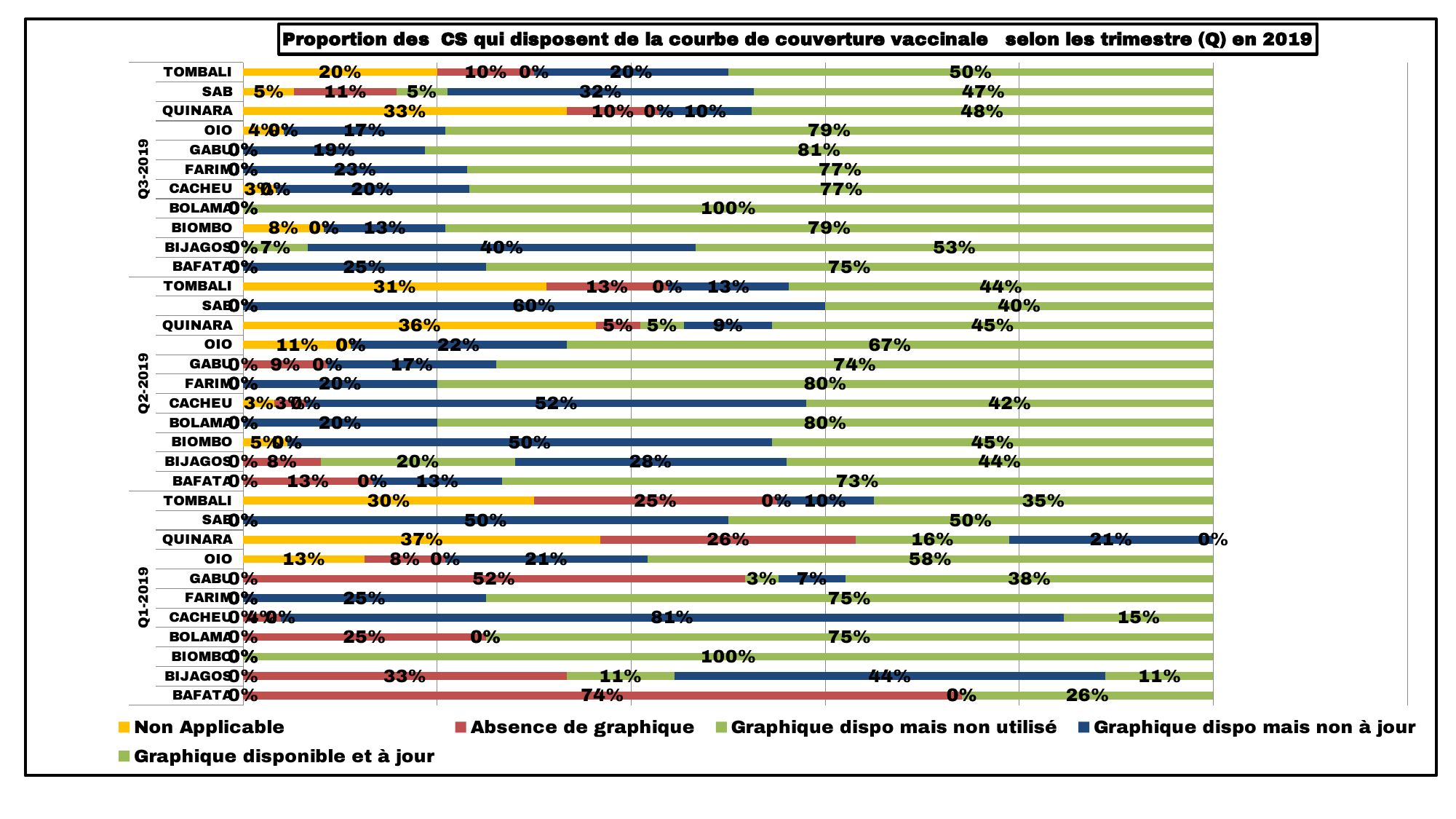

### Chart: Proportion des  CS qui disposent de la courbe de couverture vaccinale   selon les trimestre (Q) en 2019

| Category | Non Applicable | Absence de graphique | Graphique dispo mais non utilisé | Graphique dispo mais non à jour | Graphique disponible et à jour |
|---|---|---|---|---|---|
| BAFATA | 0.0 | 0.7407407407407407 | 0.0 | 0.0 | 0.25925925925925924 |
| BIJAGOS | 0.0 | 0.3333333333333333 | 0.1111111111111111 | 0.4444444444444444 | 0.1111111111111111 |
| BIOMBO | 0.0 | 0.0 | 0.0 | 0.0 | 1.0 |
| BOLAMA | 0.0 | 0.25 | 0.0 | 0.0 | 0.75 |
| CACHEU | 0.0 | 0.038461538461538464 | 0.0 | 0.8076923076923077 | 0.15384615384615385 |
| FARIM | 0.0 | 0.0 | 0.0 | 0.25 | 0.75 |
| GABU | 0.0 | 0.5172413793103449 | 0.034482758620689655 | 0.06896551724137931 | 0.3793103448275862 |
| OIO | 0.125 | 0.08333333333333333 | 0.0 | 0.20833333333333334 | 0.5833333333333334 |
| QUINARA | 0.3684210526315789 | 0.2631578947368421 | 0.15789473684210525 | 0.21052631578947367 | 0.0 |
| SAB | 0.0 | 0.0 | 0.0 | 0.5 | 0.5 |
| TOMBALI | 0.3 | 0.25 | 0.0 | 0.1 | 0.35 |
| BAFATA | 0.0 | 0.13333333333333333 | 0.0 | 0.13333333333333333 | 0.7333333333333333 |
| BIJAGOS | 0.0 | 0.08 | 0.2 | 0.28 | 0.44 |
| BIOMBO | 0.045454545454545456 | 0.0 | 0.0 | 0.5 | 0.45454545454545453 |
| BOLAMA | 0.0 | 0.0 | 0.0 | 0.2 | 0.8 |
| CACHEU | 0.03225806451612903 | 0.03225806451612903 | 0.0 | 0.5161290322580645 | 0.41935483870967744 |
| FARIM | 0.0 | 0.0 | 0.0 | 0.2 | 0.8 |
| GABU | 0.0 | 0.08695652173913043 | 0.0 | 0.17391304347826086 | 0.7391304347826086 |
| OIO | 0.1111111111111111 | 0.0 | 0.0 | 0.2222222222222222 | 0.6666666666666666 |
| QUINARA | 0.36363636363636365 | 0.045454545454545456 | 0.045454545454545456 | 0.09090909090909091 | 0.45454545454545453 |
| SAB | 0.0 | 0.0 | 0.0 | 0.6 | 0.4 |
| TOMBALI | 0.3125 | 0.125 | 0.0 | 0.125 | 0.4375 |
| BAFATA | 0.0 | 0.0 | 0.0 | 0.25 | 0.75 |
| BIJAGOS | 0.0 | 0.0 | 0.06666666666666667 | 0.4 | 0.5333333333333333 |
| BIOMBO | 0.08333333333333333 | 0.0 | 0.0 | 0.125 | 0.7916666666666666 |
| BOLAMA | 0.0 | 0.0 | 0.0 | 0.0 | 1.0 |
| CACHEU | 0.03333333333333333 | 0.0 | 0.0 | 0.2 | 0.7666666666666667 |
| FARIM | 0.0 | 0.0 | 0.0 | 0.23076923076923078 | 0.7692307692307693 |
| GABU | 0.0 | 0.0 | 0.0 | 0.1875 | 0.8125 |
| OIO | 0.041666666666666664 | 0.0 | 0.0 | 0.16666666666666666 | 0.7916666666666666 |
| QUINARA | 0.3333333333333333 | 0.09523809523809523 | 0.0 | 0.09523809523809523 | 0.47619047619047616 |
| SAB | 0.05263157894736842 | 0.10526315789473684 | 0.05263157894736842 | 0.3157894736842105 | 0.47368421052631576 |
| TOMBALI | 0.2 | 0.1 | 0.0 | 0.2 | 0.5 |